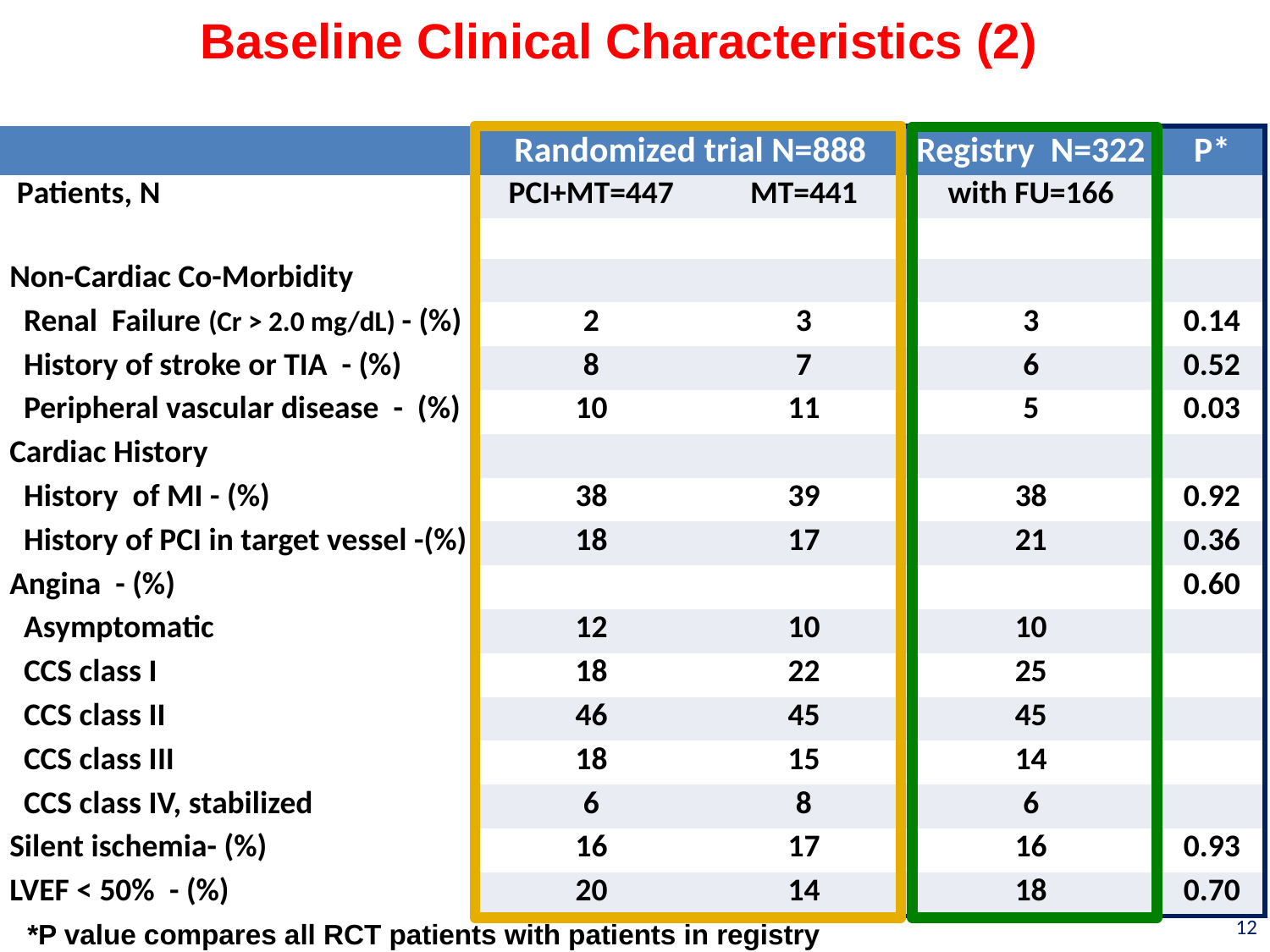

Baseline Clinical Characteristics (2)
|  | Randomized trial N=888 |  | Registry N=322 | P\* |
| --- | --- | --- | --- | --- |
| Patients, N | PCI+MT=447 | MT=441 | with FU=166 |  |
|  |  |  |  |  |
| Non-Cardiac Co-Morbidity |  |  |  |  |
| Renal Failure (Cr > 2.0 mg/dL) - (%) | 2 | 3 | 3 | 0.14 |
| History of stroke or TIA - (%) | 8 | 7 | 6 | 0.52 |
| Peripheral vascular disease - (%) | 10 | 11 | 5 | 0.03 |
| Cardiac History |  |  |  |  |
| History of MI - (%) | 38 | 39 | 38 | 0.92 |
| History of PCI in target vessel -(%) | 18 | 17 | 21 | 0.36 |
| Angina - (%) |  |  |  | 0.60 |
| Asymptomatic | 12 | 10 | 10 |  |
| CCS class I | 18 | 22 | 25 |  |
| CCS class II | 46 | 45 | 45 |  |
| CCS class III | 18 | 15 | 14 |  |
| CCS class IV, stabilized | 6 | 8 | 6 |  |
| Silent ischemia- (%) | 16 | 17 | 16 | 0.93 |
| LVEF < 50% - (%) | 20 | 14 | 18 | 0.70 |

12
*P value compares all RCT patients with patients in registry